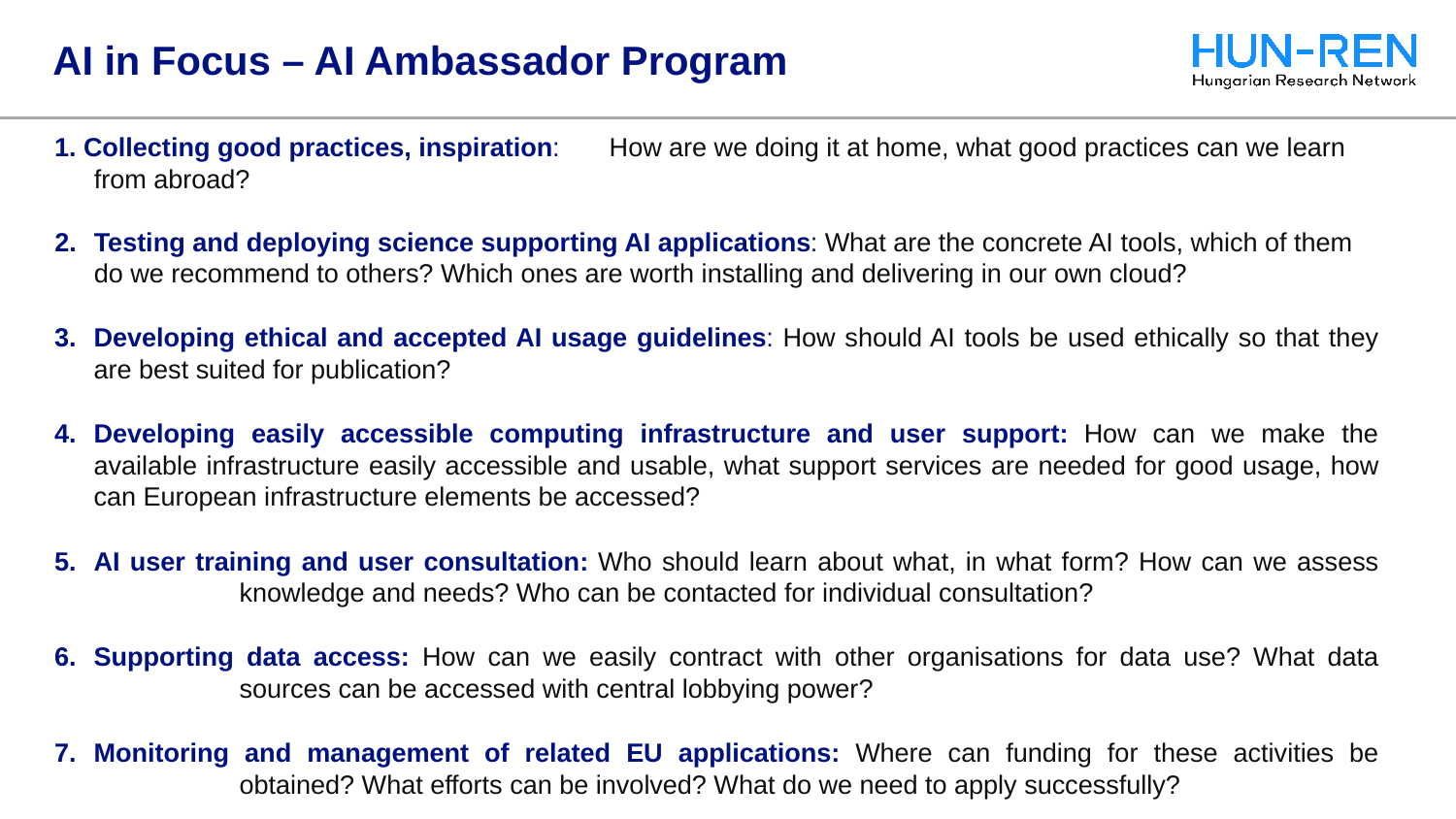

# AI in Focus – AI Ambassador Program
1. Collecting good practices, inspiration: from abroad?
How are we doing it at home, what good practices can we learn
Testing and deploying science supporting AI applications: What are the concrete AI tools, which of them
do we recommend to others? Which ones are worth installing and delivering in our own cloud?

Developing ethical and accepted AI usage guidelines: How should AI tools be used ethically so that they are best suited for publication?

Developing easily accessible computing infrastructure and user support: How can we make the available infrastructure easily accessible and usable, what support services are needed for good usage, how can European infrastructure elements be accessed?

AI user training and user consultation: Who should learn about what, in what form? How can we assess 	knowledge and needs? Who can be contacted for individual consultation?

Supporting data access: How can we easily contract with other organisations for data use? What data 	sources can be accessed with central lobbying power?

Monitoring and management of related EU applications: Where can funding for these activities be 	obtained? What efforts can be involved? What do we need to apply successfully?